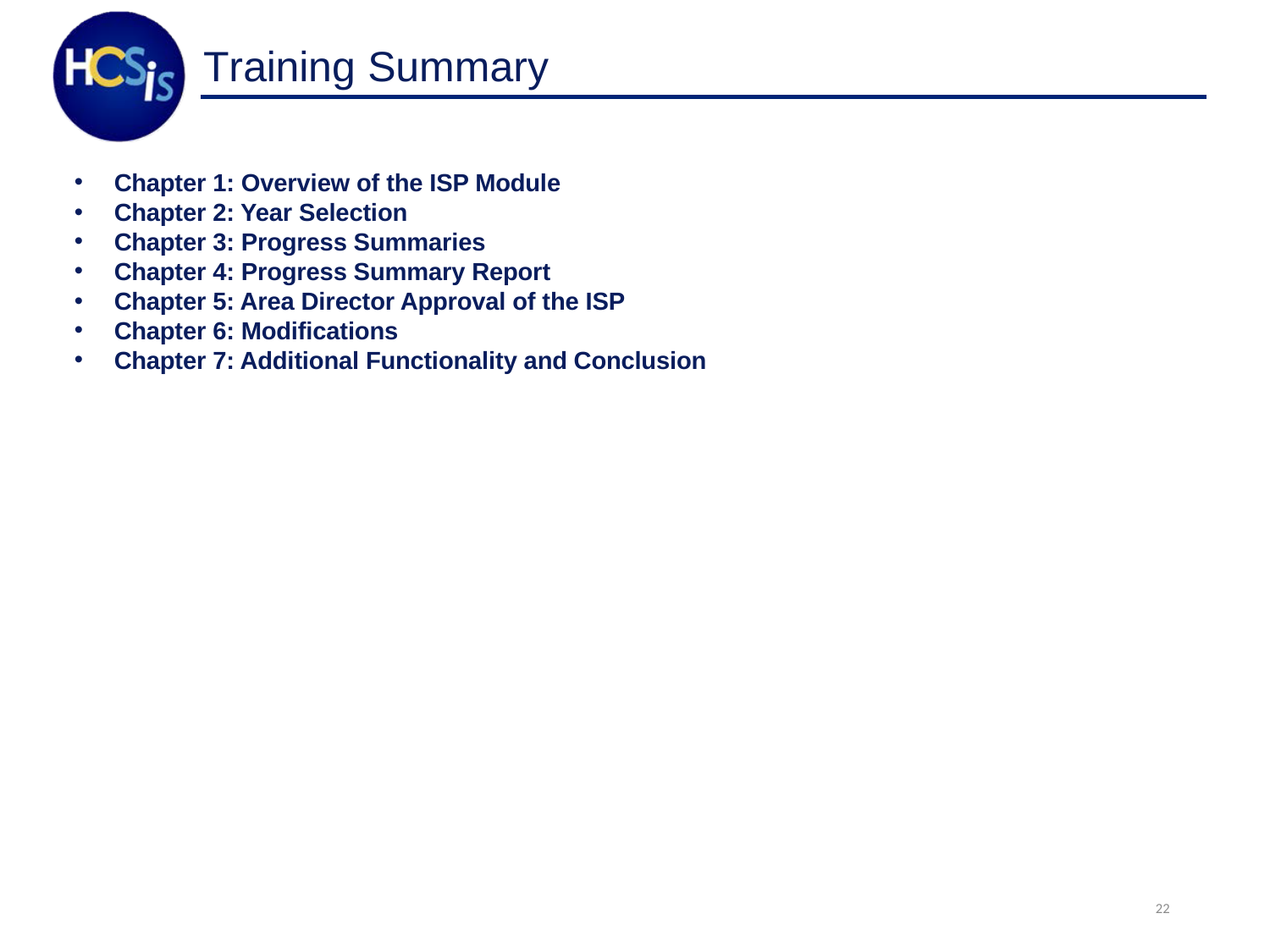

# Training Summary

Chapter 1: Overview of the ISP Module
Chapter 2: Year Selection
Chapter 3: Progress Summaries
Chapter 4: Progress Summary Report
Chapter 5: Area Director Approval of the ISP
Chapter 6: Modifications
Chapter 7: Additional Functionality and Conclusion
22